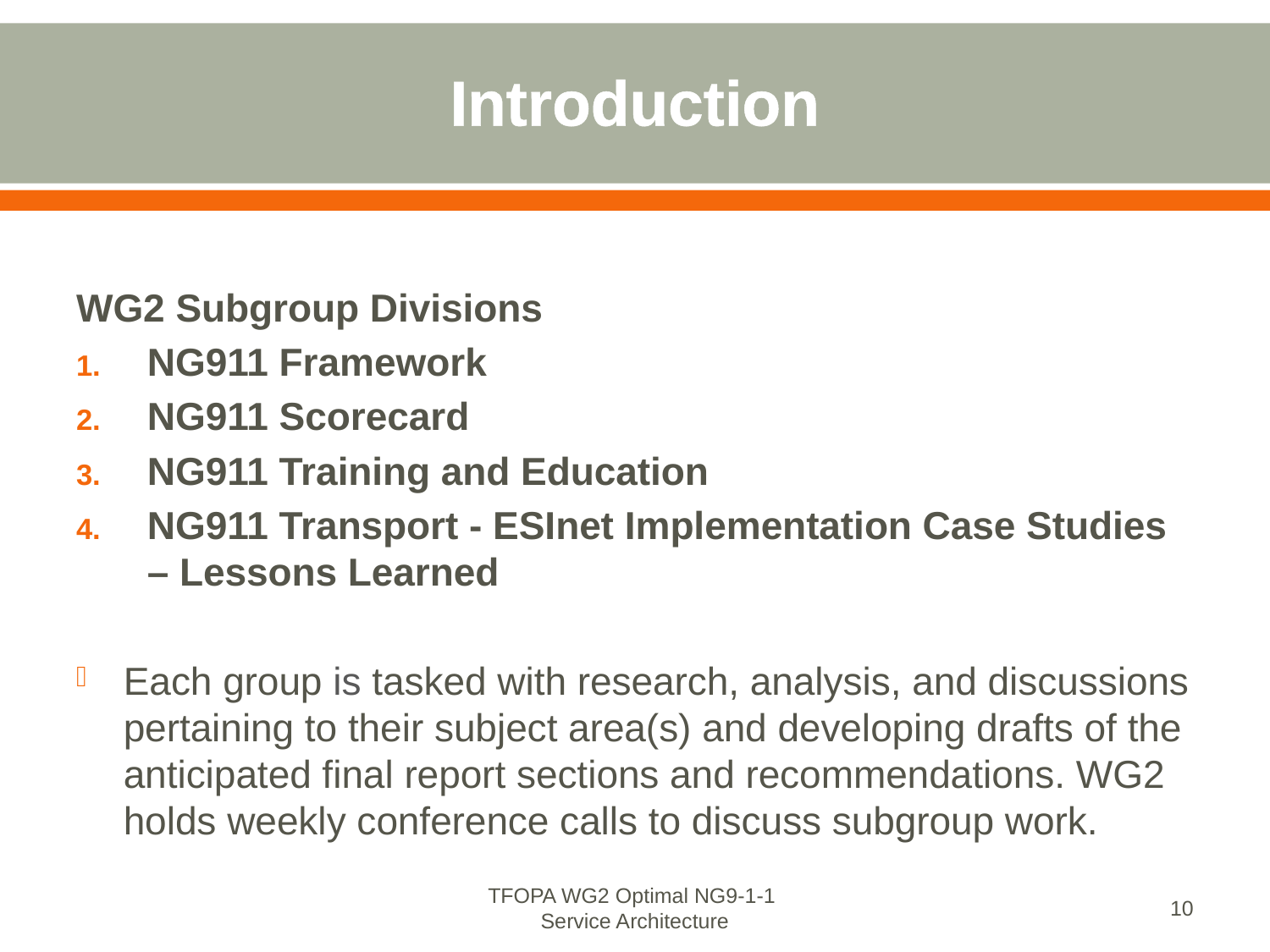

# Introduction

WG2 Subgroup Divisions
NG911 Framework
NG911 Scorecard
NG911 Training and Education
NG911 Transport - ESInet Implementation Case Studies – Lessons Learned

Each group is tasked with research, analysis, and discussions pertaining to their subject area(s) and developing drafts of the anticipated final report sections and recommendations. WG2 holds weekly conference calls to discuss subgroup work.

TFOPA WG2 Optimal NG9-1-1
Service Architecture
10